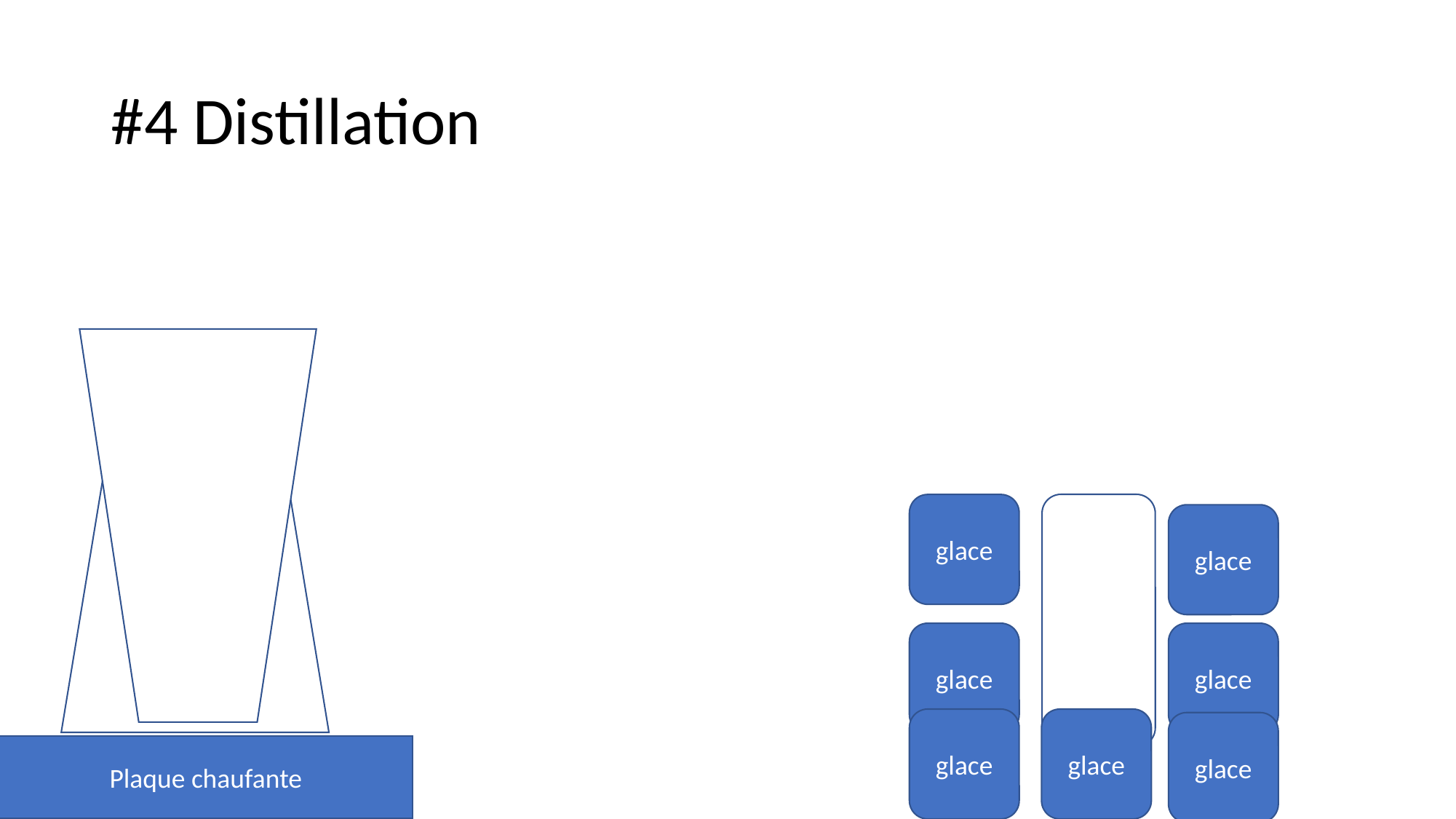

# #4 Distillation

glace
glace
glace
glace
glace
glace
glace
Plaque chaufante